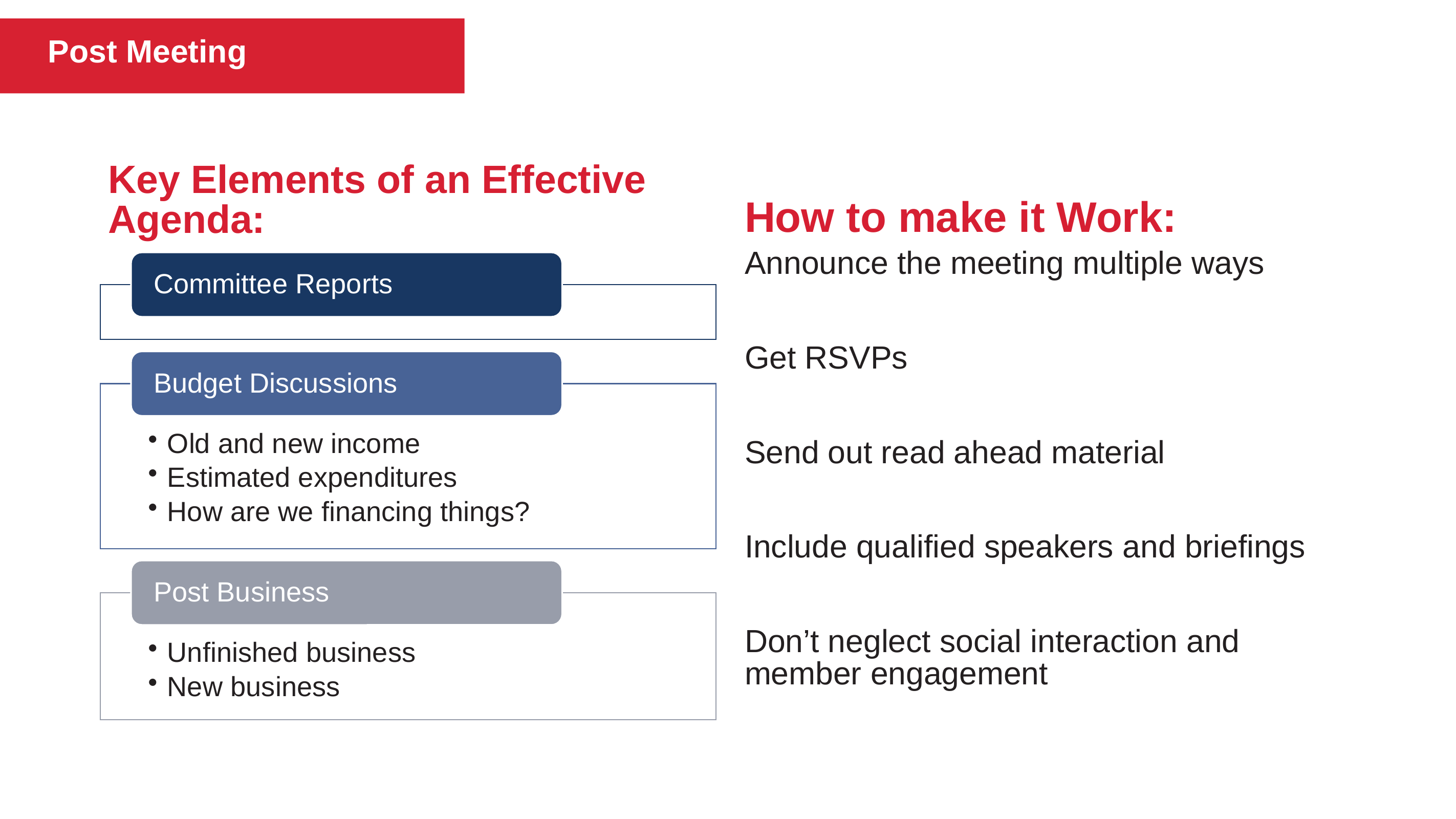

Post Meeting
Key Elements of an Effective Agenda:
How to make it Work:
Committee Reports
Old and new income
Estimated expenditures
How are we financing things?
Budget Discussions
Unfinished business
New business
Post Business
Announce the meeting multiple ways

Get RSVPs

Send out read ahead material

Include qualified speakers and briefings

Don’t neglect social interaction and member engagement